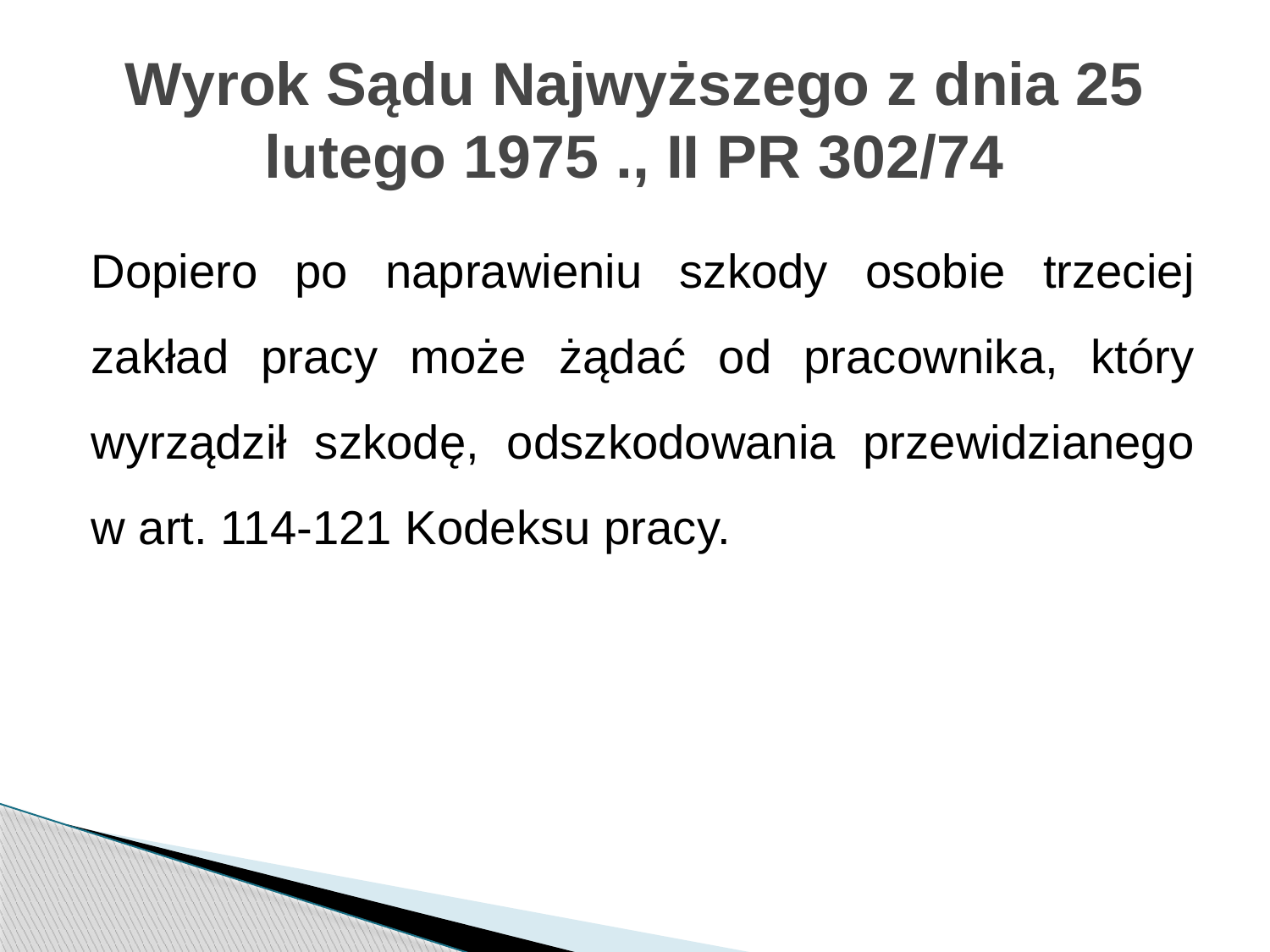

# Wyrok Sądu Najwyższego z dnia 25 lutego 1975 ., II PR 302/74
Dopiero po naprawieniu szkody osobie trzeciej zakład pracy może żądać od pracownika, który wyrządził szkodę, odszkodowania przewidzianego w art. 114-121 Kodeksu pracy.